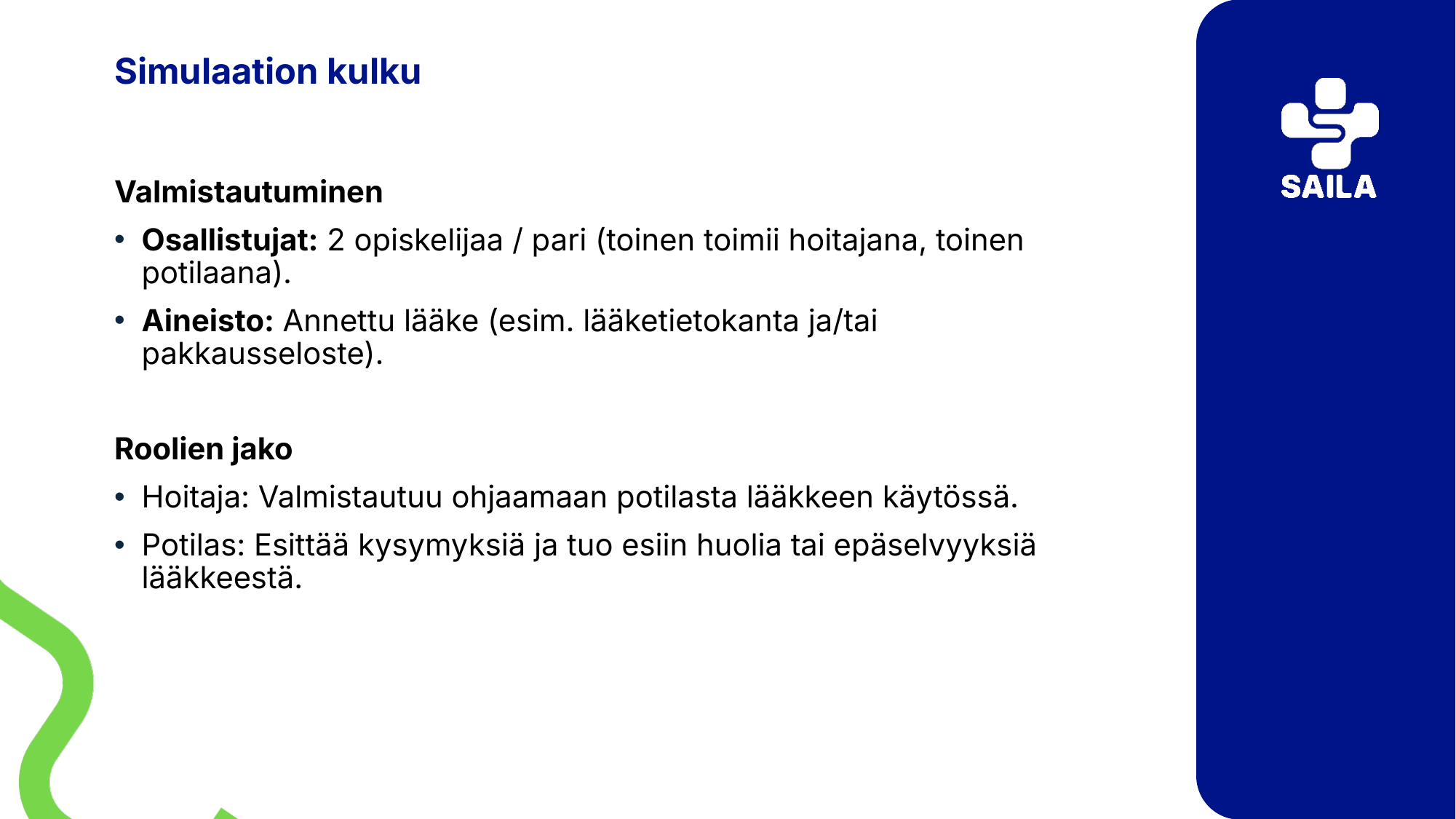

# Simulaation kulku
Valmistautuminen
Osallistujat: 2 opiskelijaa / pari (toinen toimii hoitajana, toinen potilaana).
Aineisto: Annettu lääke (esim. lääketietokanta ja/tai pakkausseloste).

Roolien jako
Hoitaja: Valmistautuu ohjaamaan potilasta lääkkeen käytössä.
Potilas: Esittää kysymyksiä ja tuo esiin huolia tai epäselvyyksiä lääkkeestä.